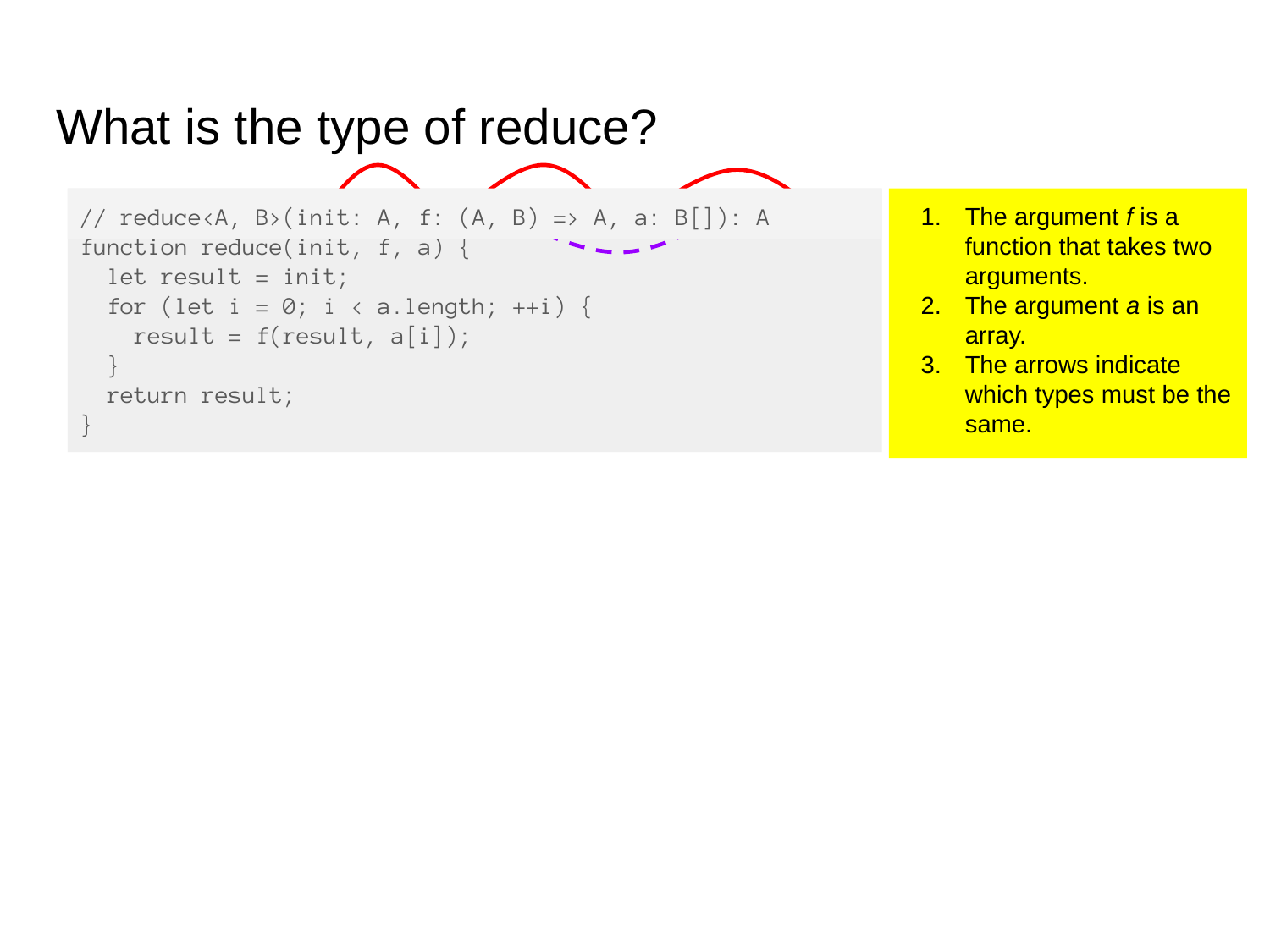

# What is the type of reduce?

// reduce(init: ___, f: (___, ___) => ___, a: ___[]): ___
function reduce(init, f, a) {
  let result = init;
  for (let i = 0; i < a.length; ++i) {
    result = f(result, a[i]);
  }
  return result;
}
// reduce<A, B>(init: A, f: (A, B) => A, a: B[]): A
The argument f is a function that takes two arguments.
The argument a is an array.
The arrows indicate which types must be the same.